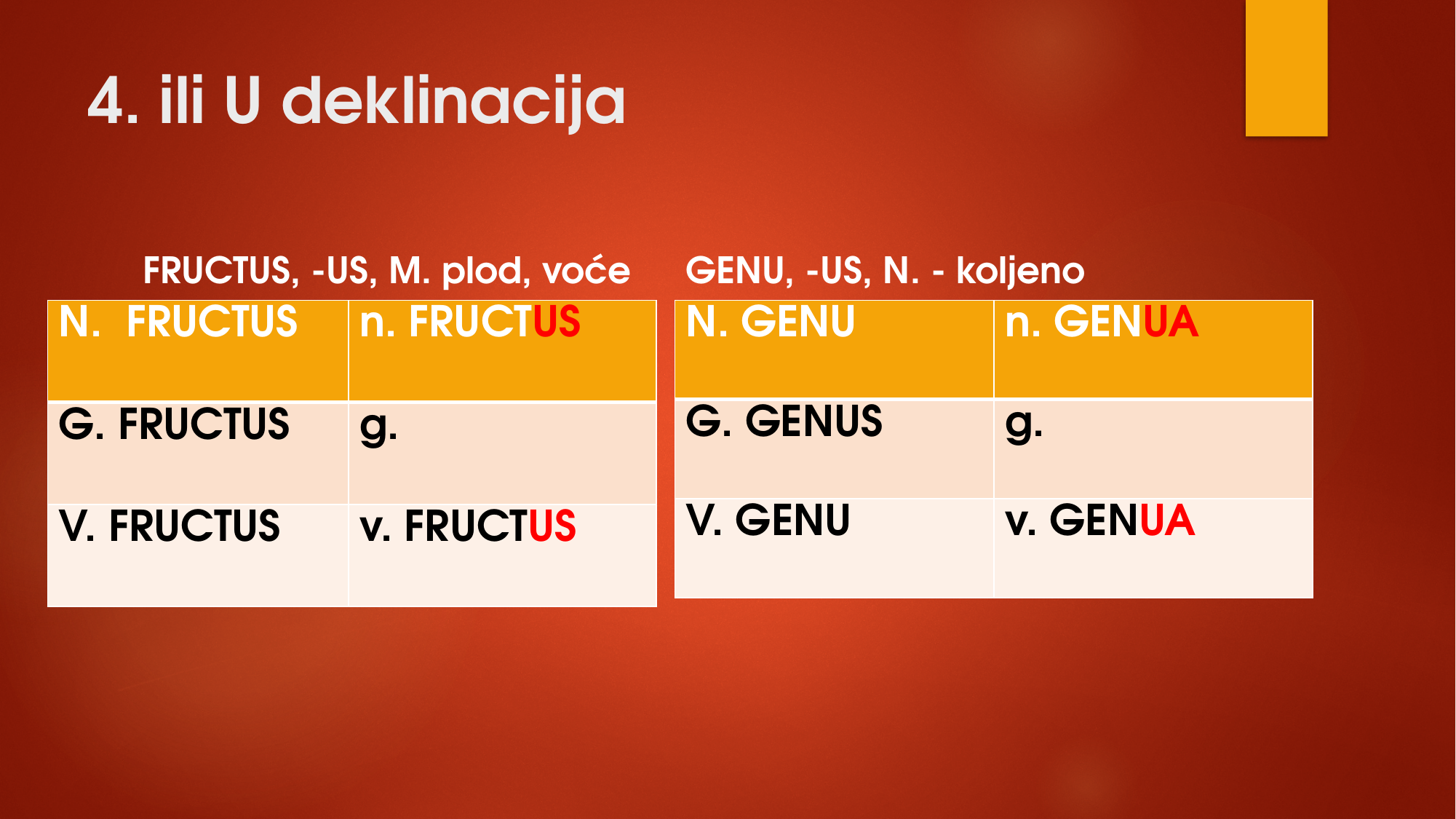

# 4. ili U deklinacija
FRUCTUS, -US, M. plod, voće
GENU, -US, N. - koljeno
| N. FRUCTUS | n. FRUCTUS |
| --- | --- |
| G. FRUCTUS | g. |
| V. FRUCTUS | v. FRUCTUS |
| N. GENU | n. GENUA |
| --- | --- |
| G. GENUS | g. |
| V. GENU | v. GENUA |